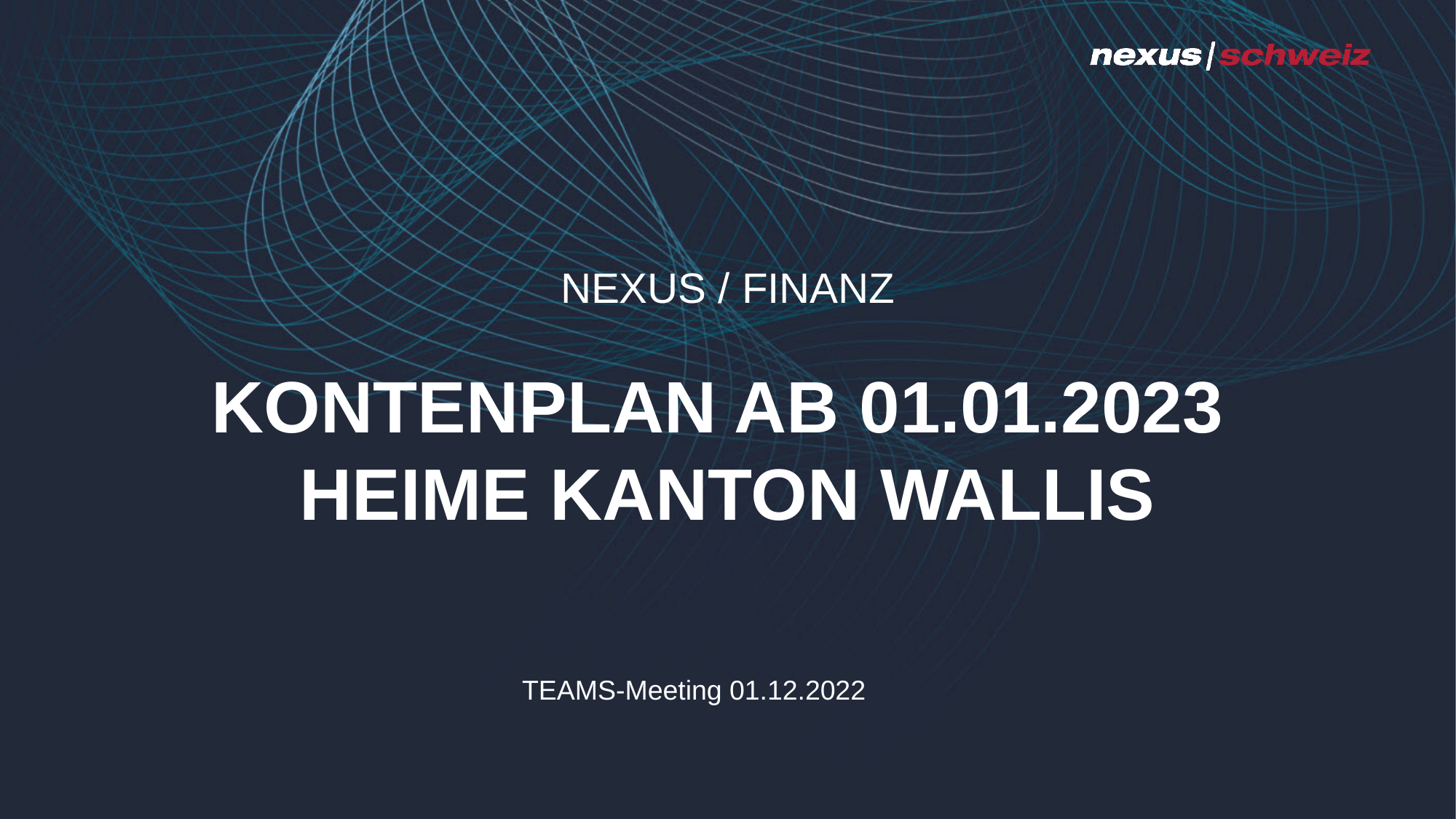

Nexus / finanz
# Kontenplan ab 01.01.2023 heimE Kanton Wallis

TEAMS-Meeting 01.12.2022